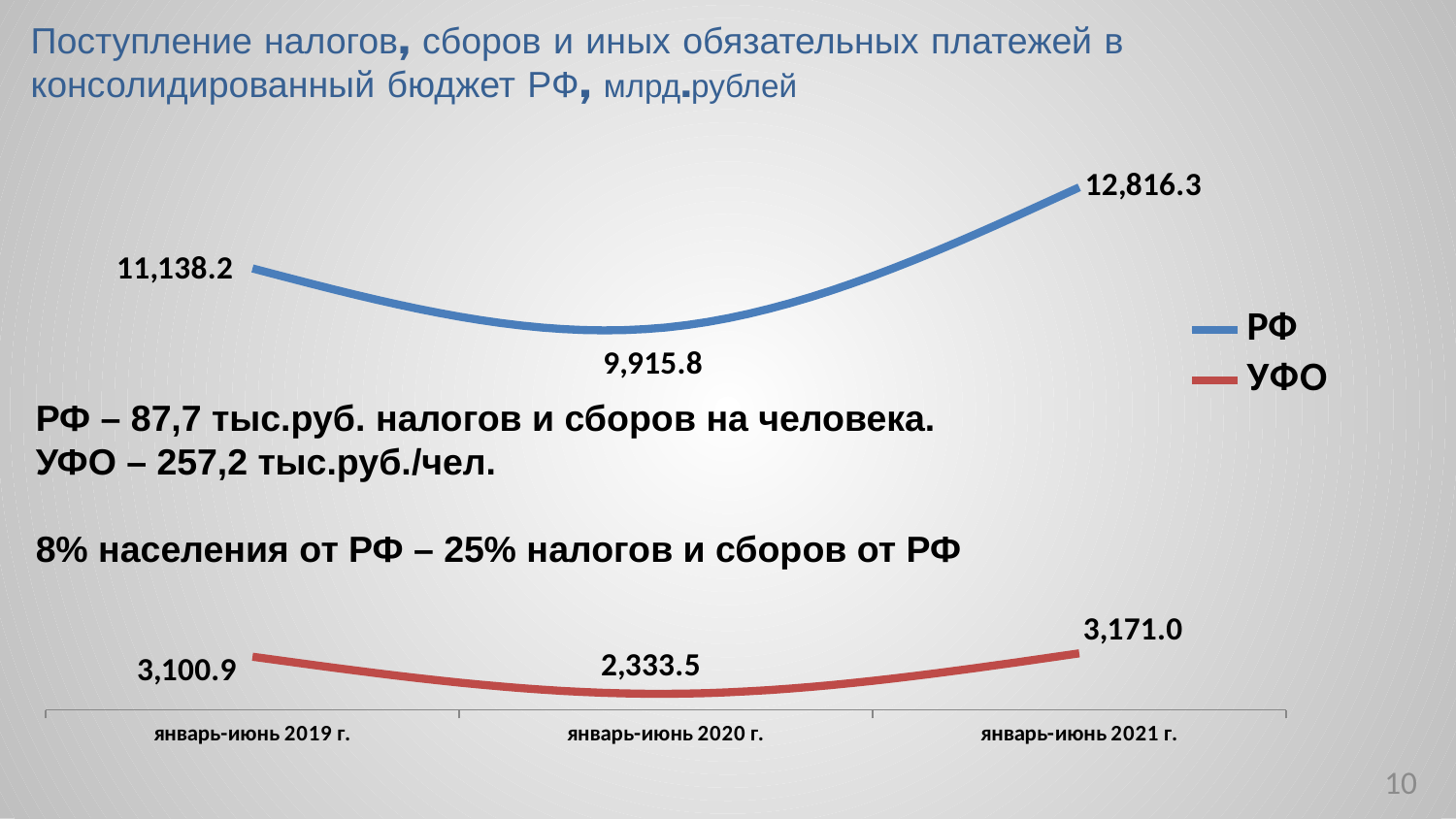

Поступление налогов, сборов и иных обязательных платежей в консолидированный бюджет РФ, млрд.рублей

### Chart

| Category | РФ | УФО |
|---|---|---|
| январь-июнь 2019 г. | 11138.2 | 3100.9 |
| январь-июнь 2020 г. | 9915.799999999987 | 2333.5 |
| январь-июнь 2021 г. | 12816.272682000004 | 3171.014612 |
РФ – 87,7 тыс.руб. налогов и сборов на человека.
УФО – 257,2 тыс.руб./чел.

8% населения от РФ – 25% налогов и сборов от РФ

10